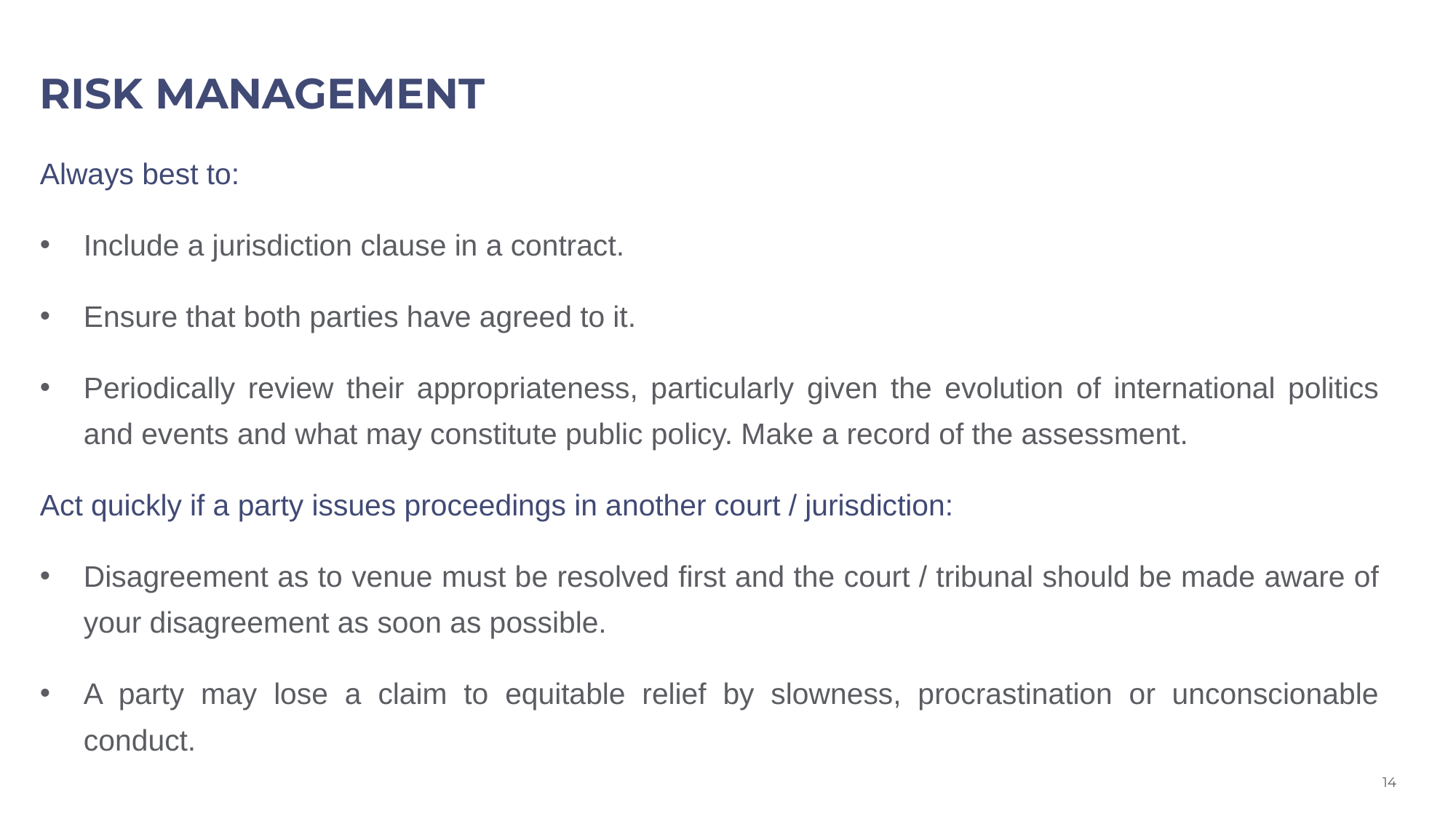

# Risk management
Always best to:
Include a jurisdiction clause in a contract.
Ensure that both parties have agreed to it.
Periodically review their appropriateness, particularly given the evolution of international politics and events and what may constitute public policy. Make a record of the assessment.
Act quickly if a party issues proceedings in another court / jurisdiction:
Disagreement as to venue must be resolved first and the court / tribunal should be made aware of your disagreement as soon as possible.
A party may lose a claim to equitable relief by slowness, procrastination or unconscionable conduct.

14